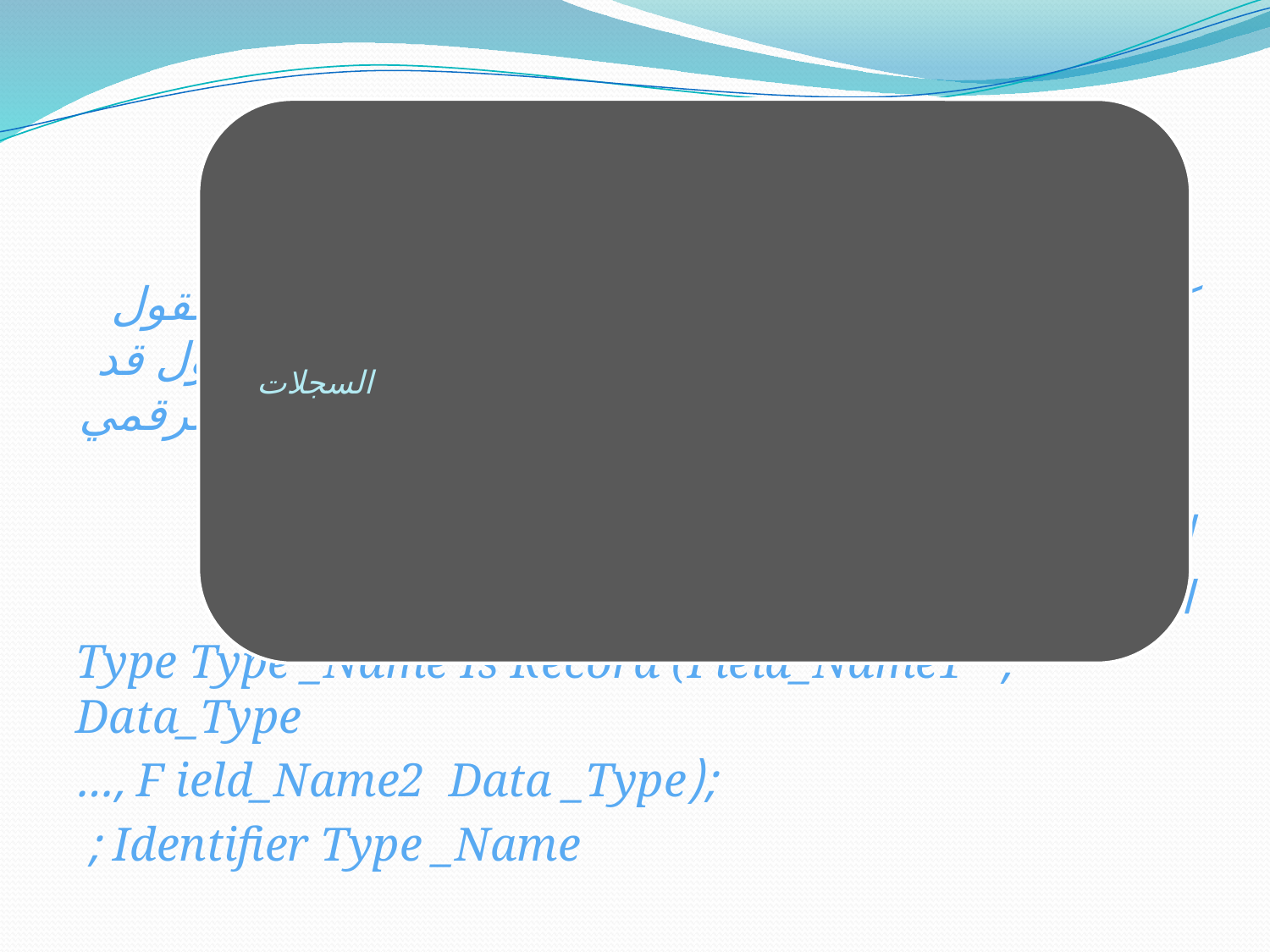

كما ذكرنا سابقاً ان السجل يمكن ان يحتوي على عدة حقول هذه الحقول قد تكون مختلفة الانواع اي ان احد الحقول قد يكون من النوع الحرفي بينما بقية الحقول من النوع الرقمي .
لدينا طريقتين لانشاء السجل :
الطريقة الاولى :
,  Type Type _Name Is Record (Field_Name1  Data_Type
;(F ield_Name2  Data _Type ,…
Identifier Type _Name ;